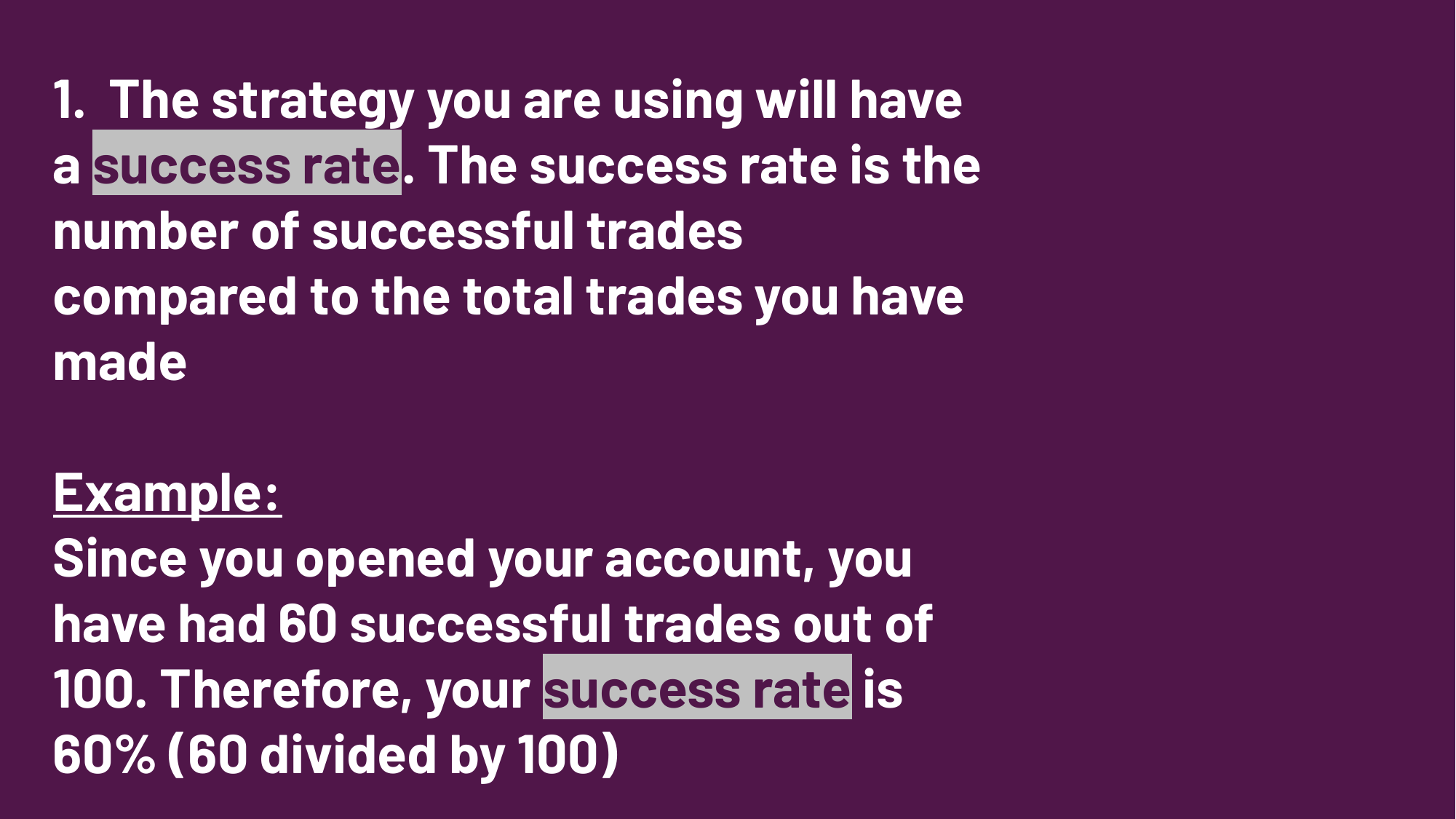

1.  The strategy you are using will have a success rate. The success rate is the number of successful trades compared to the total trades you have made

Example:
Since you opened your account, you have had 60 successful trades out of 100. Therefore, your success rate is 60% (60 divided by 100)